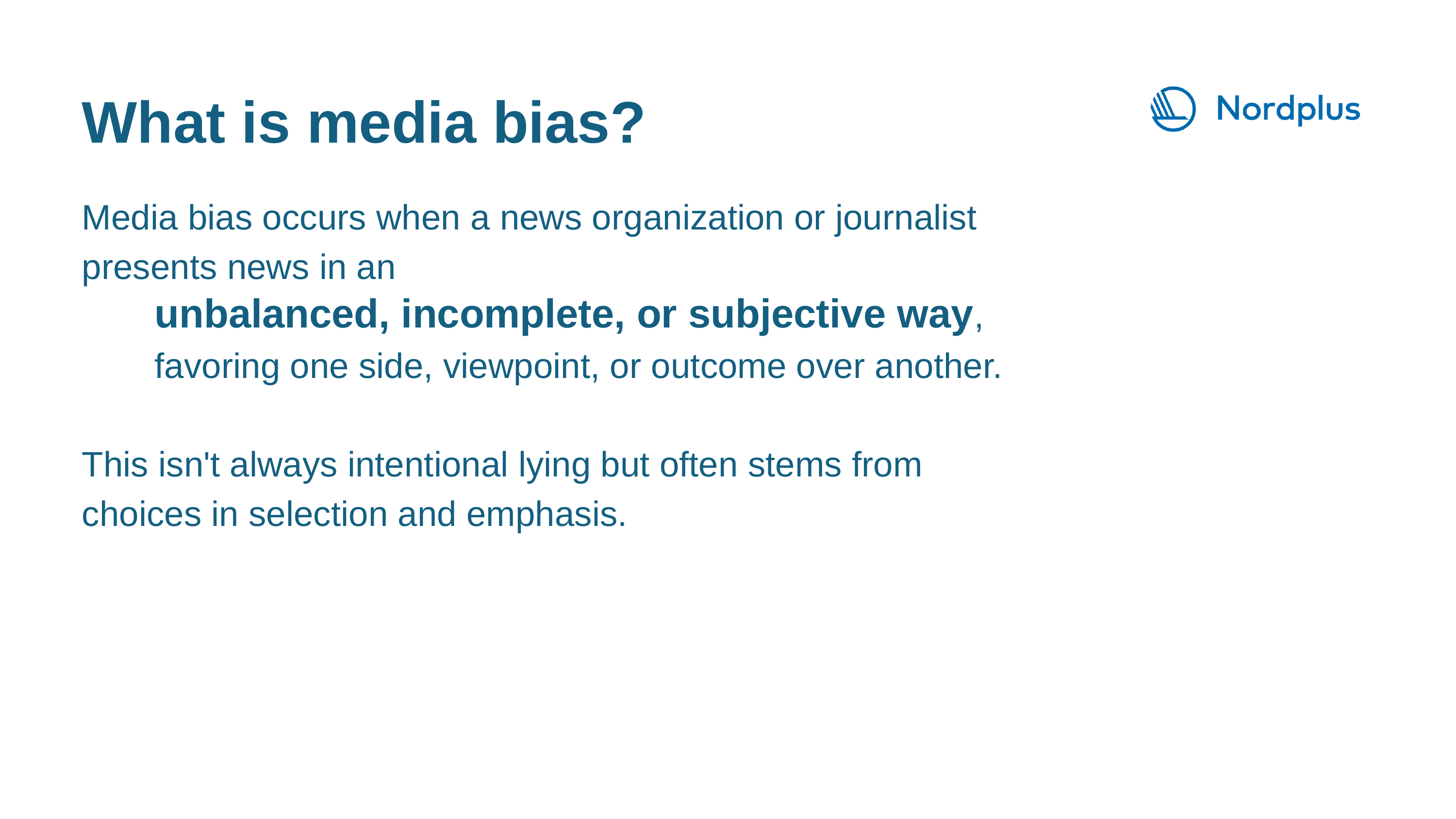

What is media bias?

Media bias occurs when a news organization or journalist presents news in an
unbalanced, incomplete, or subjective way, favoring one side, viewpoint, or outcome over another.

This isn't always intentional lying but often stems from choices in selection and emphasis.

STOP here, otherwise too much text